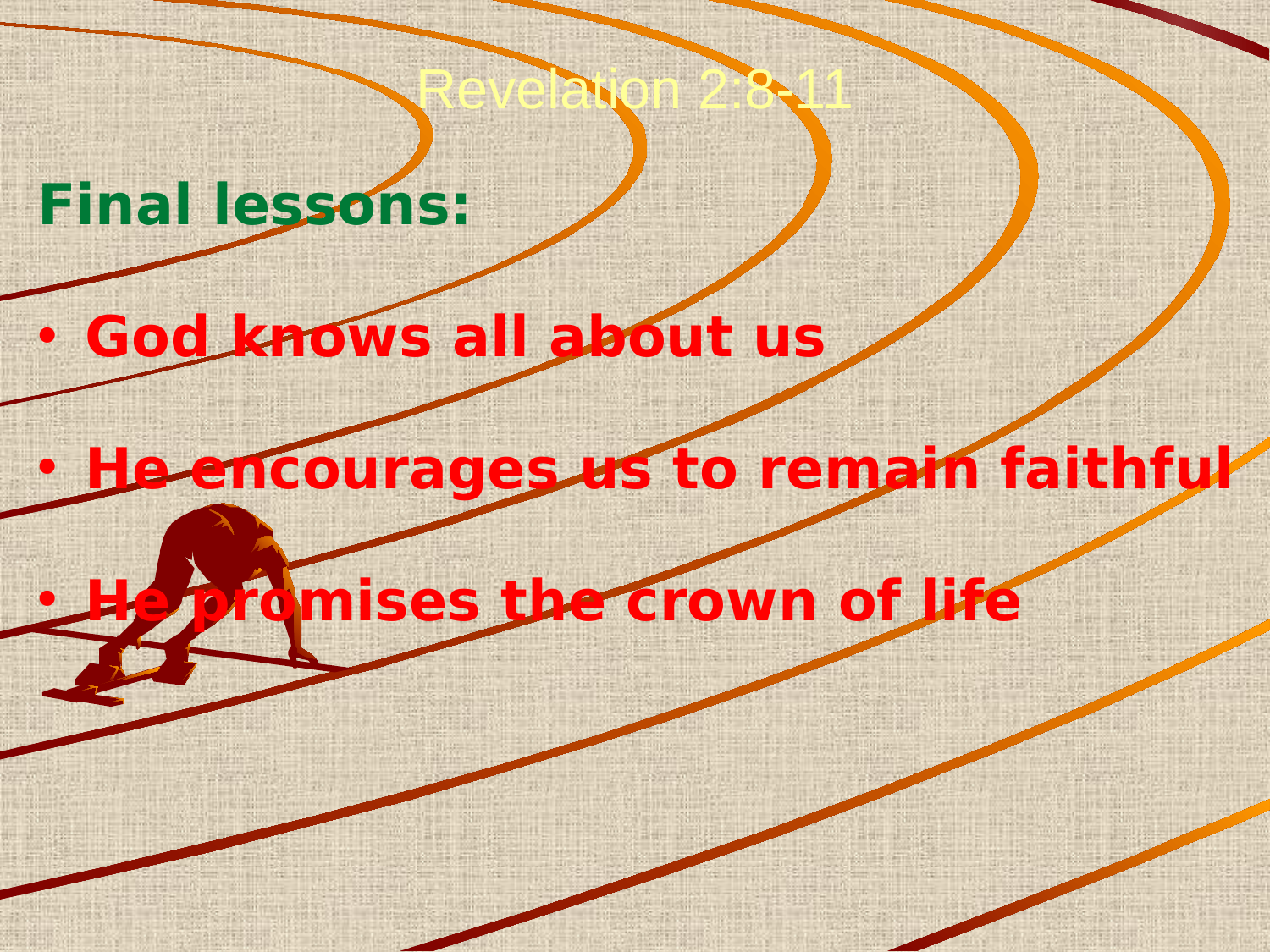

Revelation 2:8-11
Final lessons:
God knows all about us
He encourages us to remain faithful
He promises the crown of life